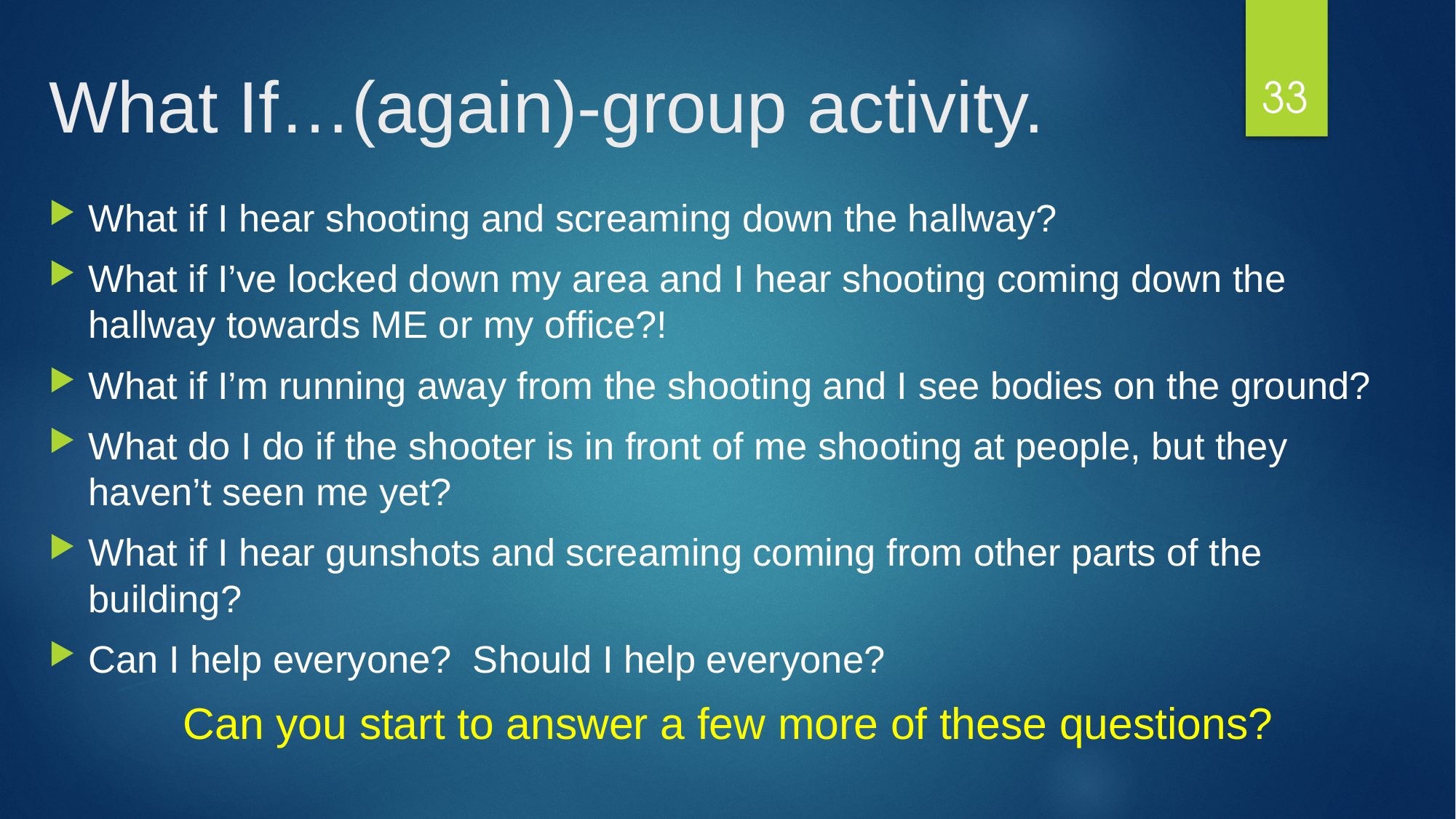

33
# What If…(again)-group activity.
What if I hear shooting and screaming down the hallway?
What if I’ve locked down my area and I hear shooting coming down the hallway towards ME or my office?!
What if I’m running away from the shooting and I see bodies on the ground?
What do I do if the shooter is in front of me shooting at people, but they haven’t seen me yet?
What if I hear gunshots and screaming coming from other parts of the building?
Can I help everyone?  Should I help everyone?
Can you start to answer a few more of these questions?